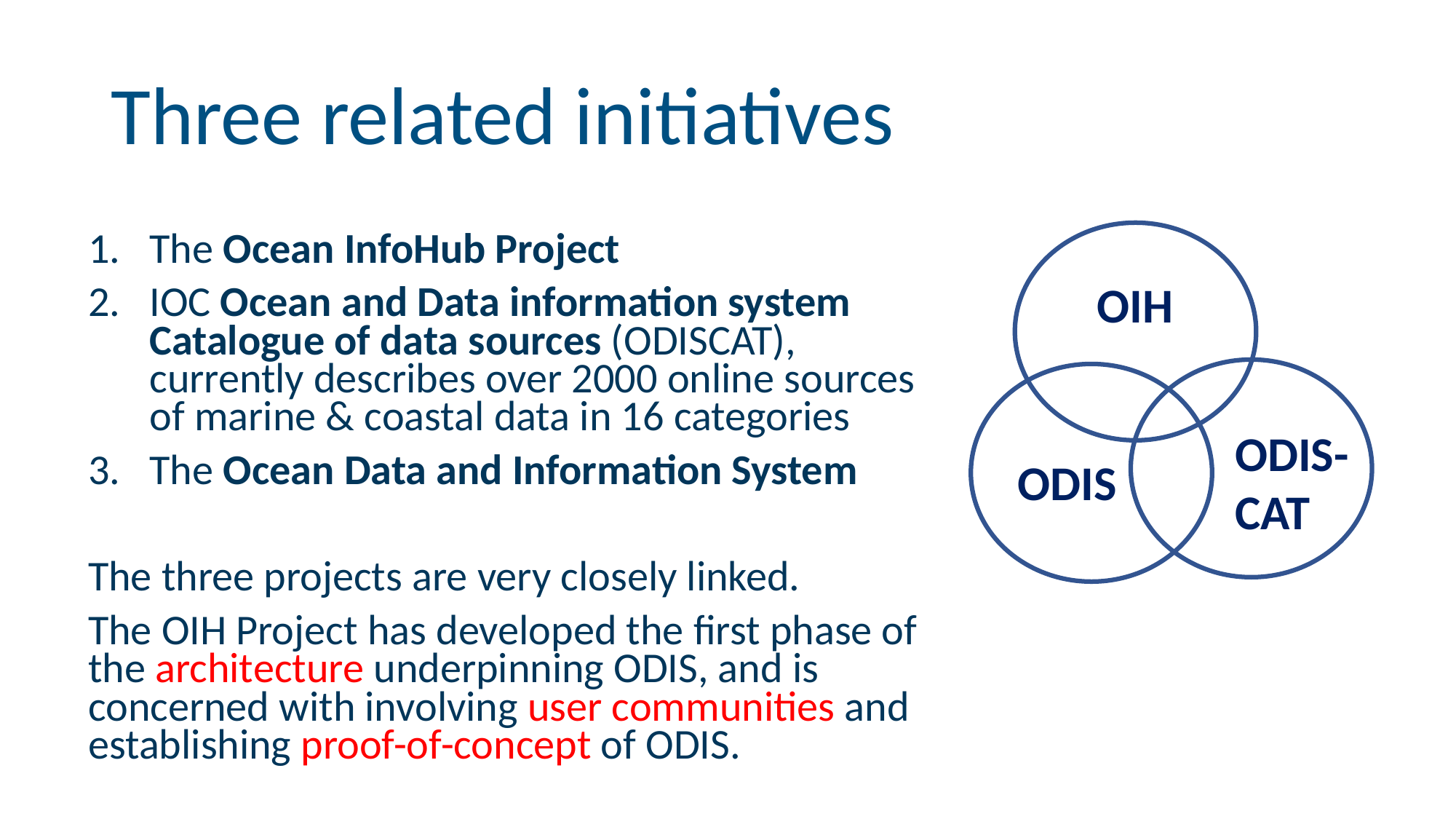

# Three related initiatives

The Ocean InfoHub Project
IOC Ocean and Data information system Catalogue of data sources (ODISCAT), currently describes over 2000 online sources of marine & coastal data in 16 categories
The Ocean Data and Information System

The three projects are very closely linked.
The OIH Project has developed the first phase of the architecture underpinning ODIS, and is concerned with involving user communities and establishing proof-of-concept of ODIS.
OIH

ODIS-
CAT
ODIS